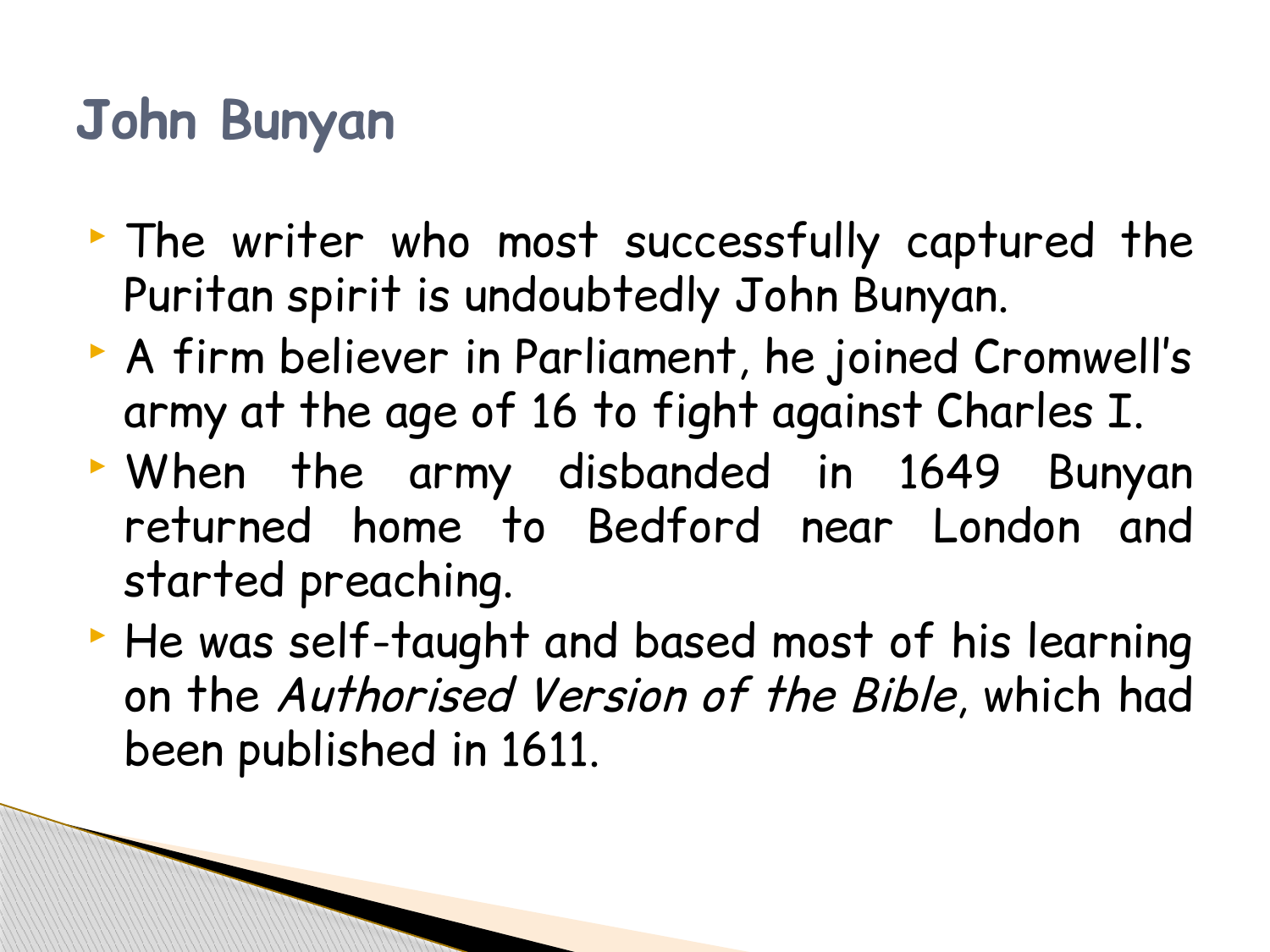

# John Bunyan
The writer who most successfully captured the Puritan spirit is undoubtedly John Bunyan.
A firm believer in Parliament, he joined Cromwell’s army at the age of 16 to fight against Charles I.
When the army disbanded in 1649 Bunyan returned home to Bedford near London and started preaching.
He was self-taught and based most of his learning on the Authorised Version of the Bible, which had been published in 1611.